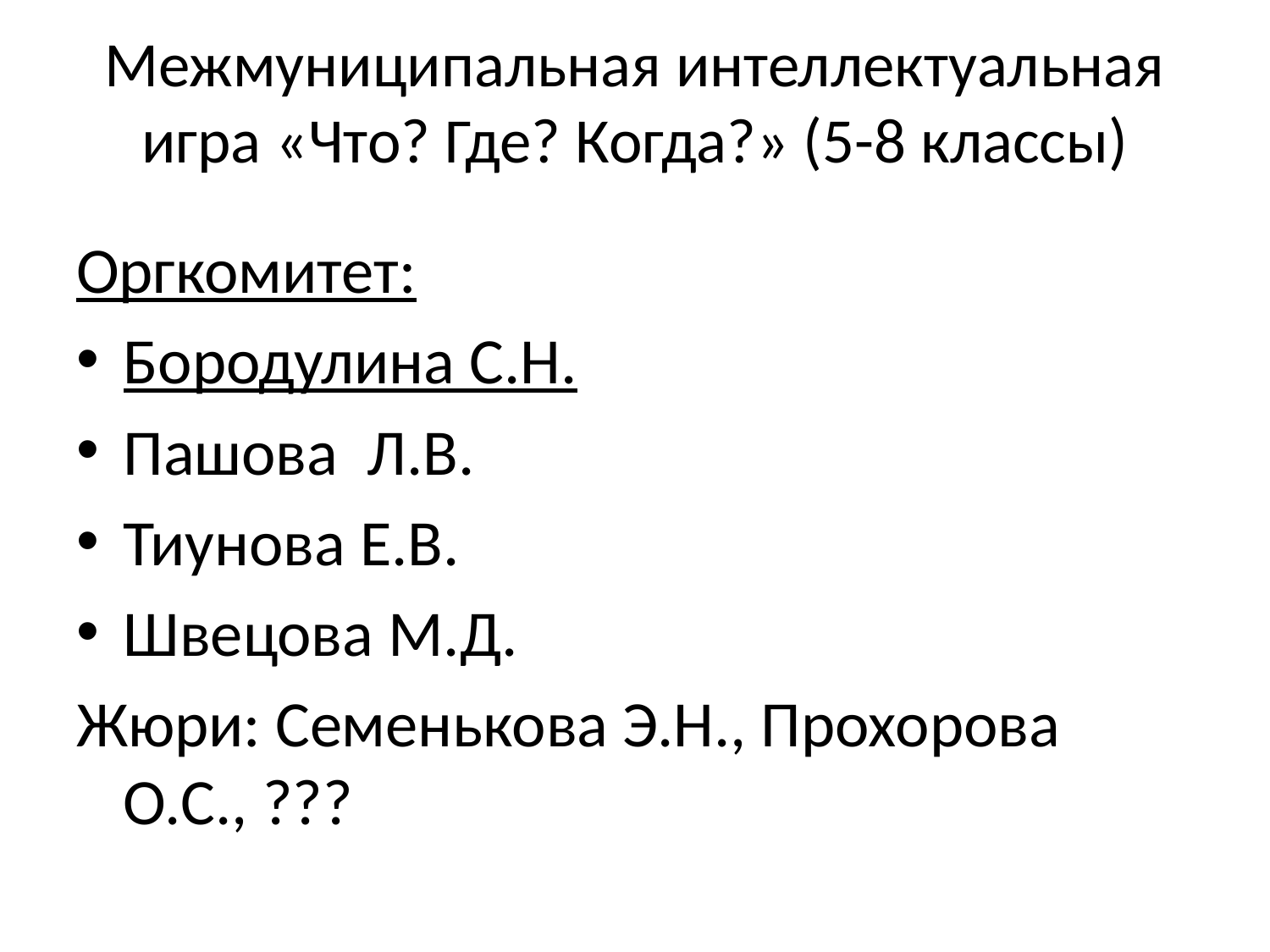

# Межмуниципальная интеллектуальная игра «Что? Где? Когда?» (5-8 классы)
Оргкомитет:
Бородулина С.Н.
Пашова  Л.В.
Тиунова Е.В.
Швецова М.Д.
Жюри: Семенькова Э.Н., Прохорова О.С., ???